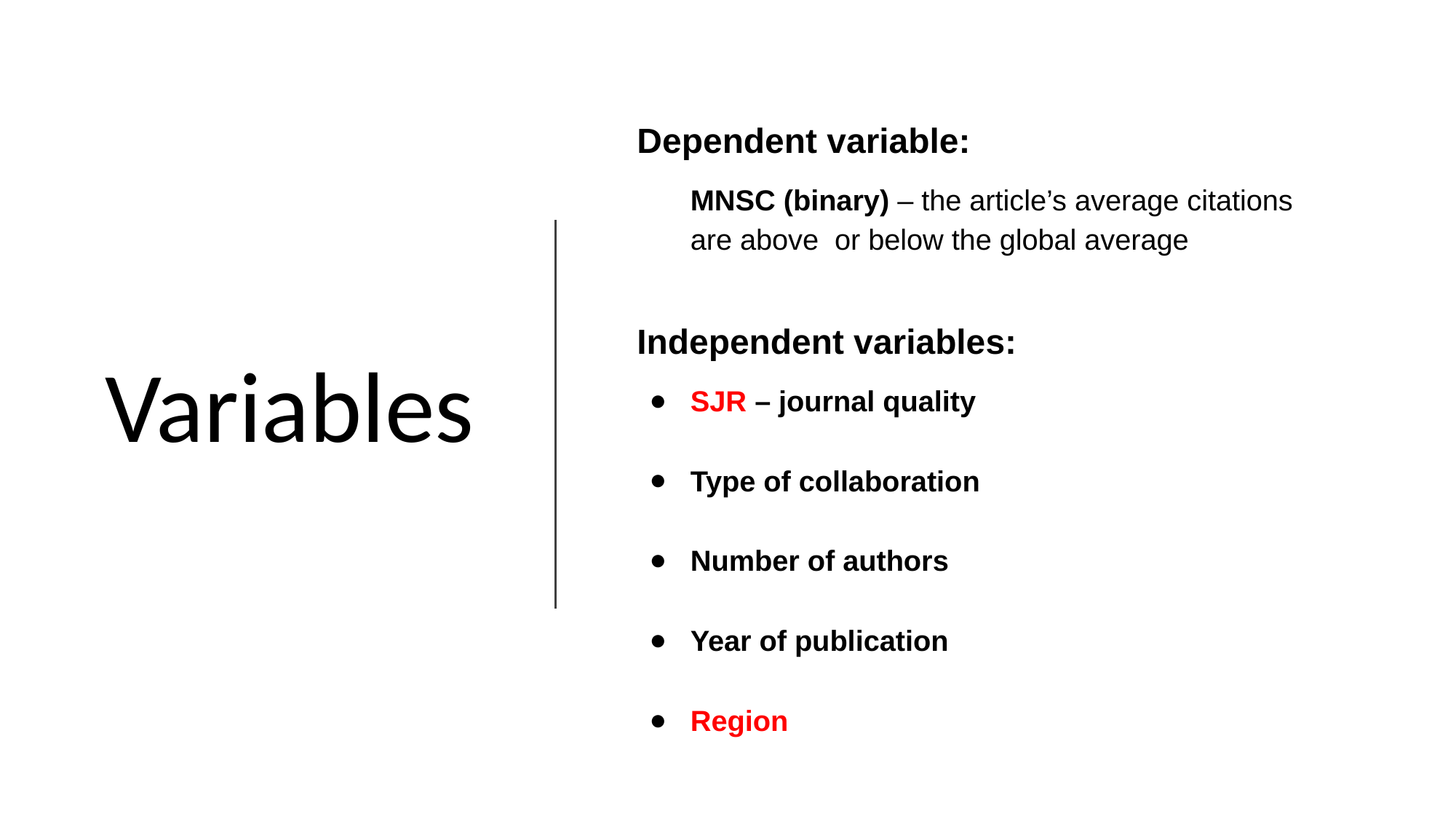

Dependent variable:
MNSC (binary) – the article’s average citations are above  or below the global average
Independent variables:
SJR – journal quality
Type of collaboration
Number of authors
Year of publication
Region

# Variables